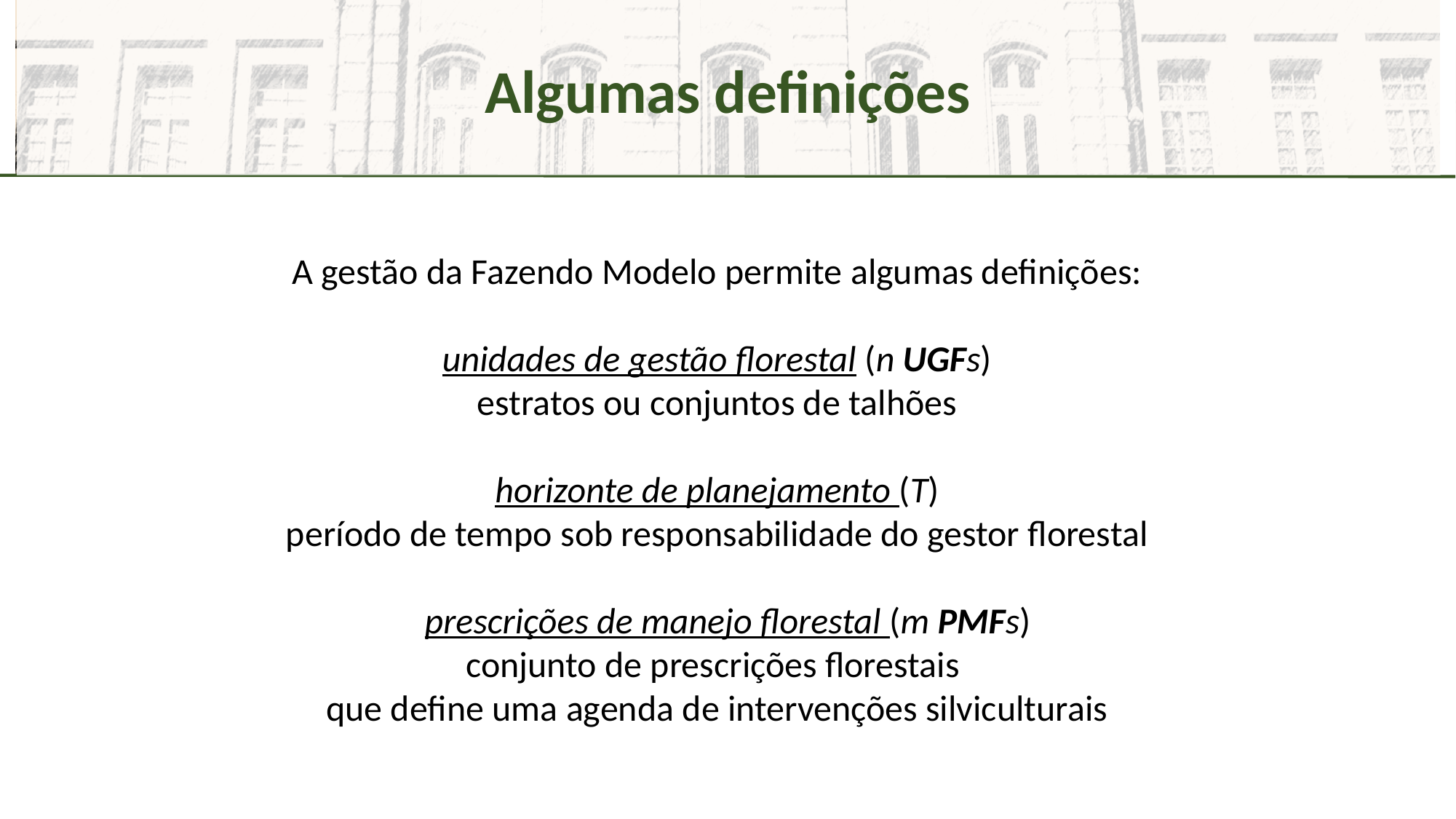

Algumas definições
A gestão da Fazendo Modelo permite algumas definições:

unidades de gestão florestal (n UGFs)
estratos ou conjuntos de talhões

horizonte de planejamento (T)
período de tempo sob responsabilidade do gestor florestal

	prescrições de manejo florestal (m PMFs)
conjunto de prescrições florestais
que define uma agenda de intervenções silviculturais